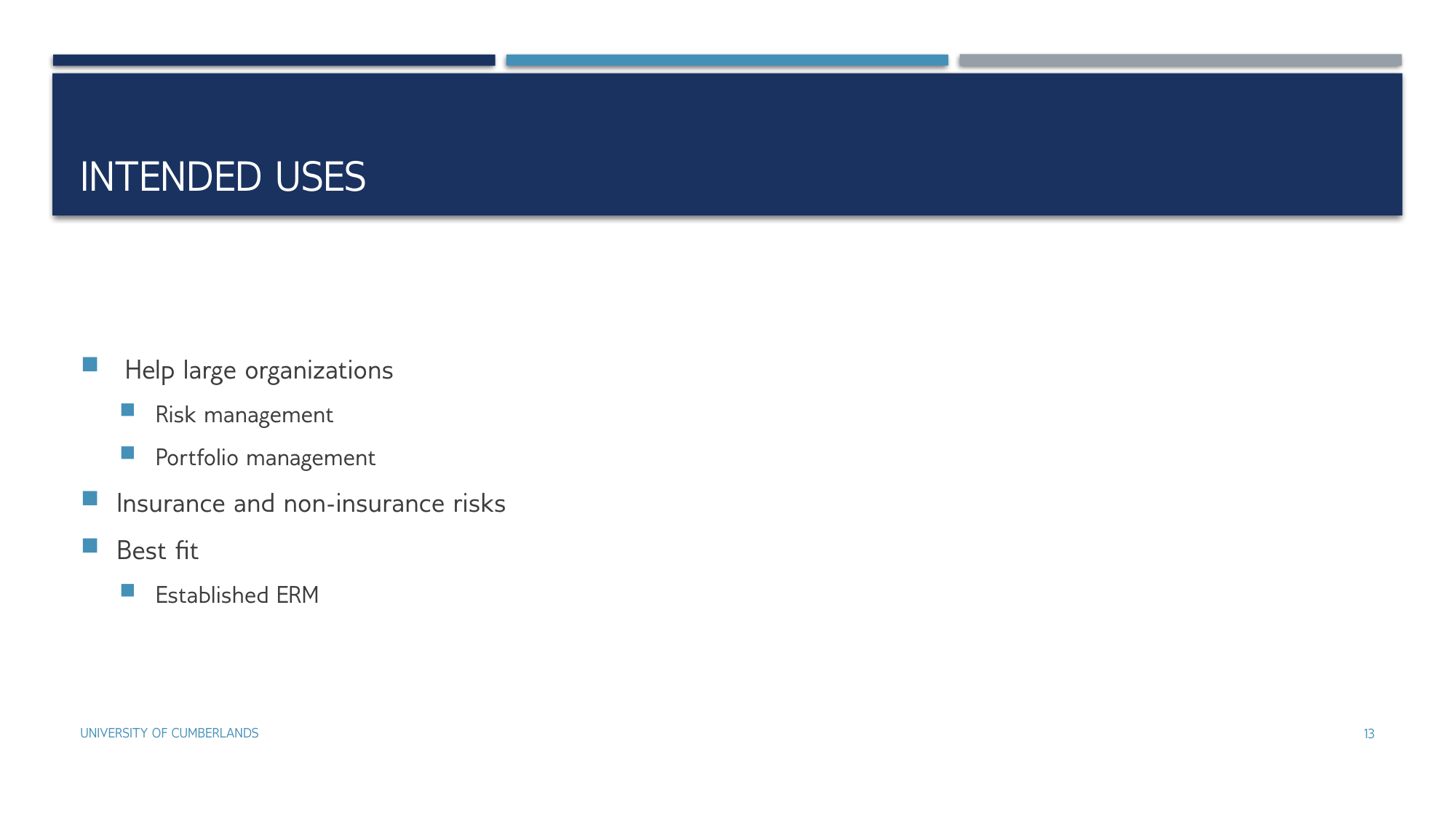

# Intended uses
 Help large organizations
Risk management
Portfolio management
Insurance and non-insurance risks
Best fit
Established ERM
University of Cumberlands
13